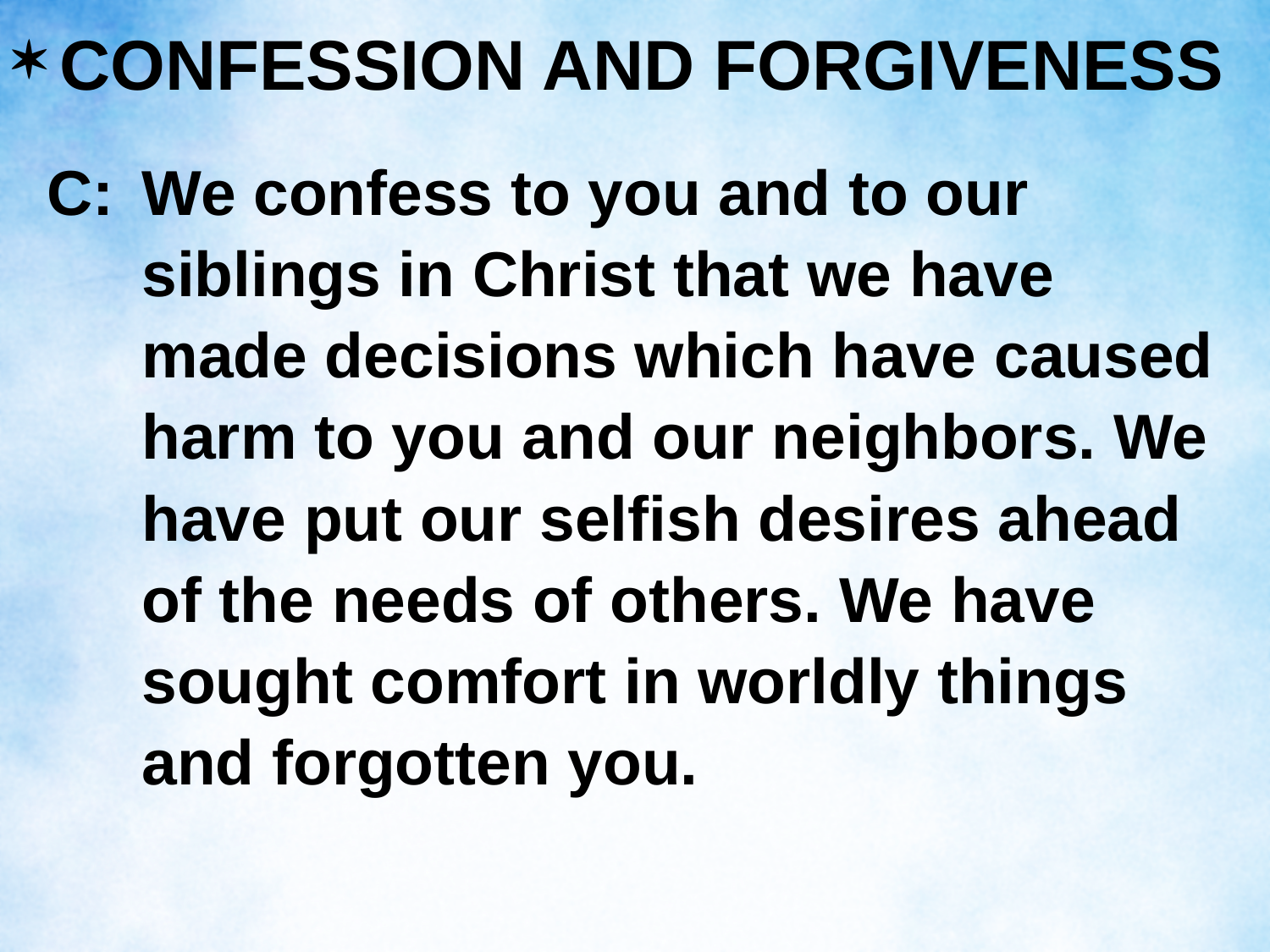

CONFESSION AND FORGIVENESS
C:	We confess to you and to our siblings in Christ that we have made decisions which have caused harm to you and our neighbors. We have put our selfish desires ahead of the needs of others. We have sought comfort in worldly things and forgotten you.